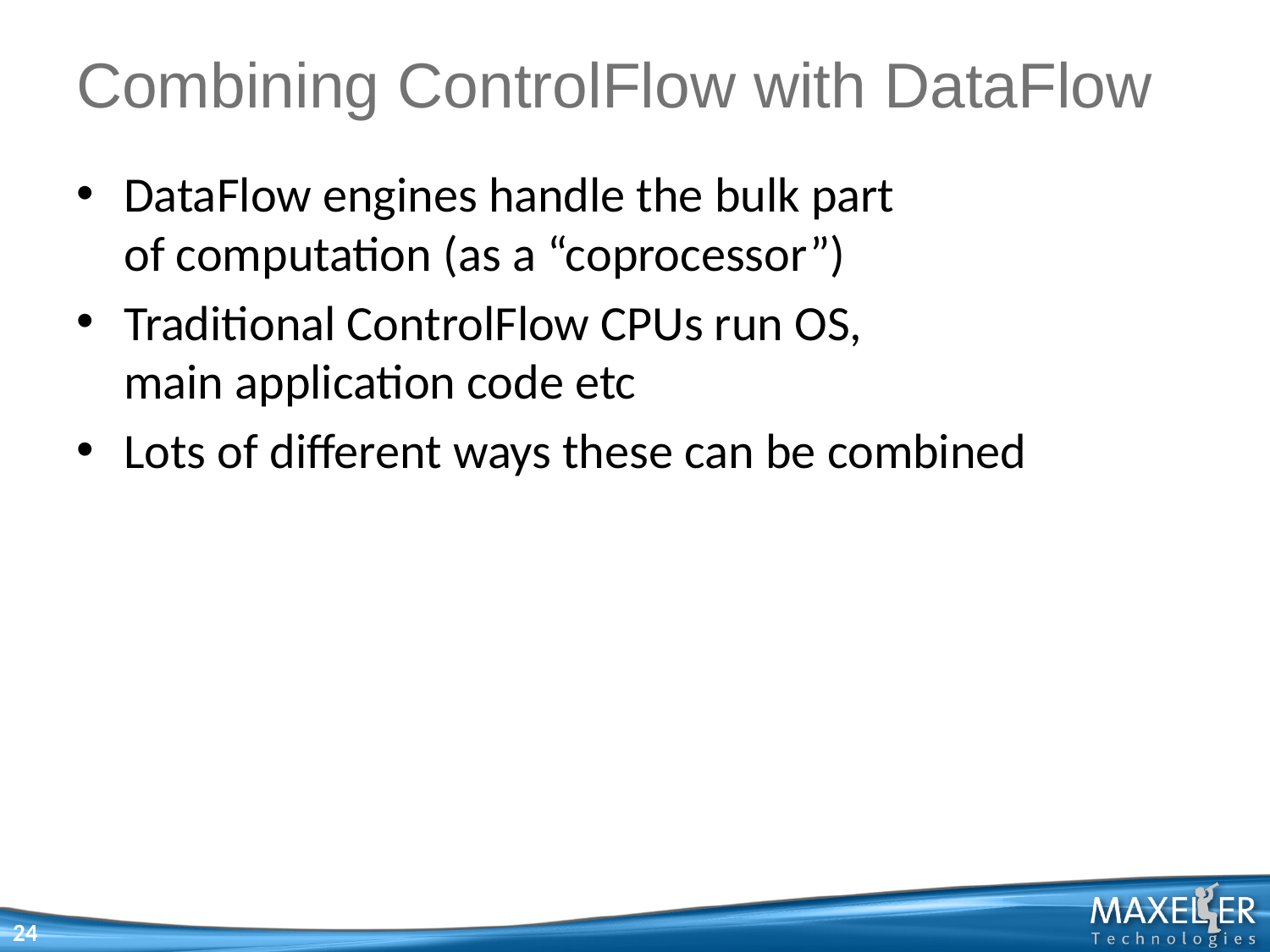

# Combining ControlFlow with DataFlow
DataFlow engines handle the bulk part
of computation (as a “coprocessor”)
Traditional ControlFlow CPUs run OS,
main application code etc
Lots of different ways these can be combined

24